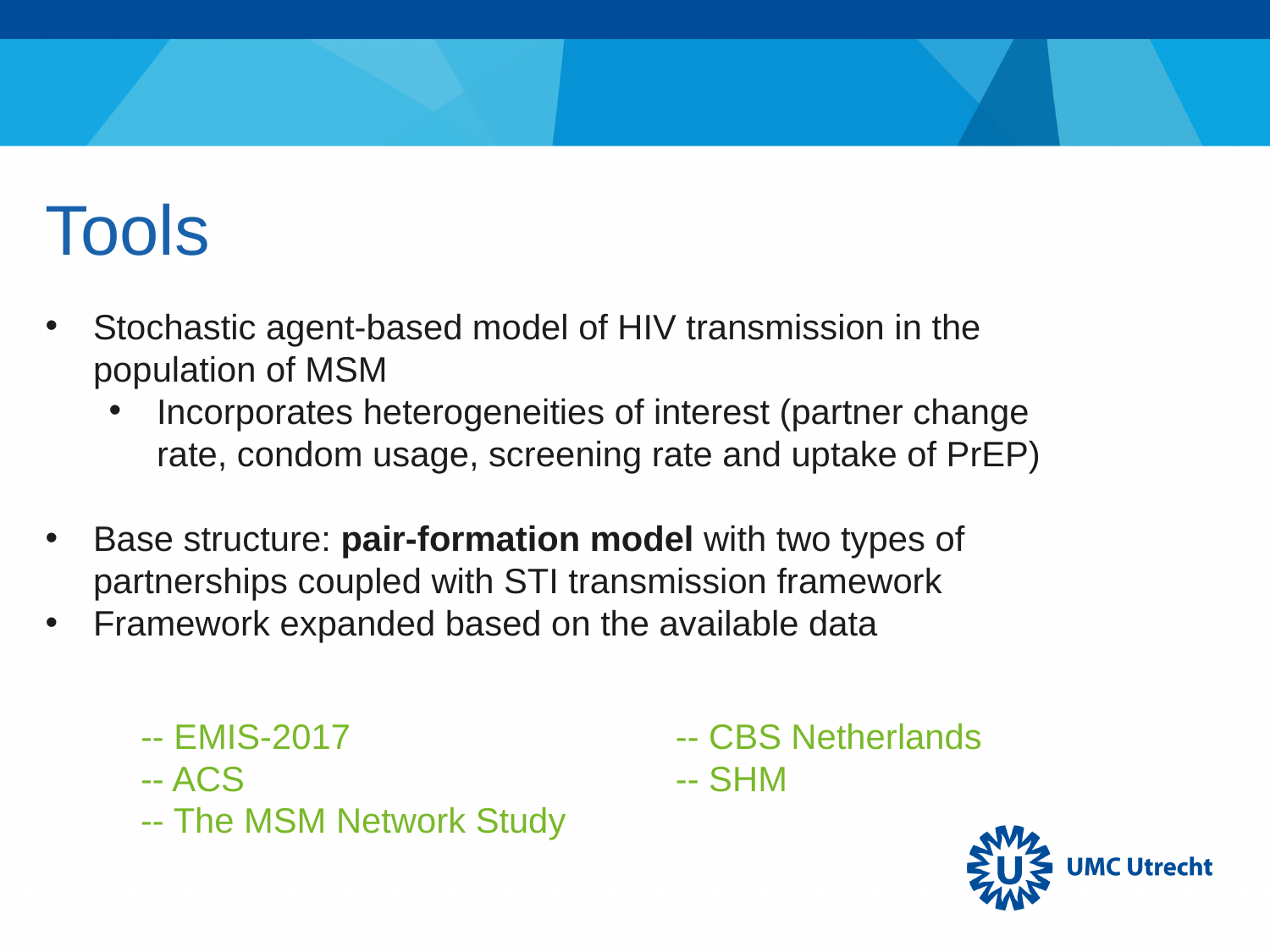

# Tools
Stochastic agent-based model of HIV transmission in the population of MSM
Incorporates heterogeneities of interest (partner change rate, condom usage, screening rate and uptake of PrEP)

Base structure: pair-formation model with two types of partnerships coupled with STI transmission framework
Framework expanded based on the available data

-- EMIS-2017
-- ACS
-- The MSM Network Study
-- CBS Netherlands
-- SHM